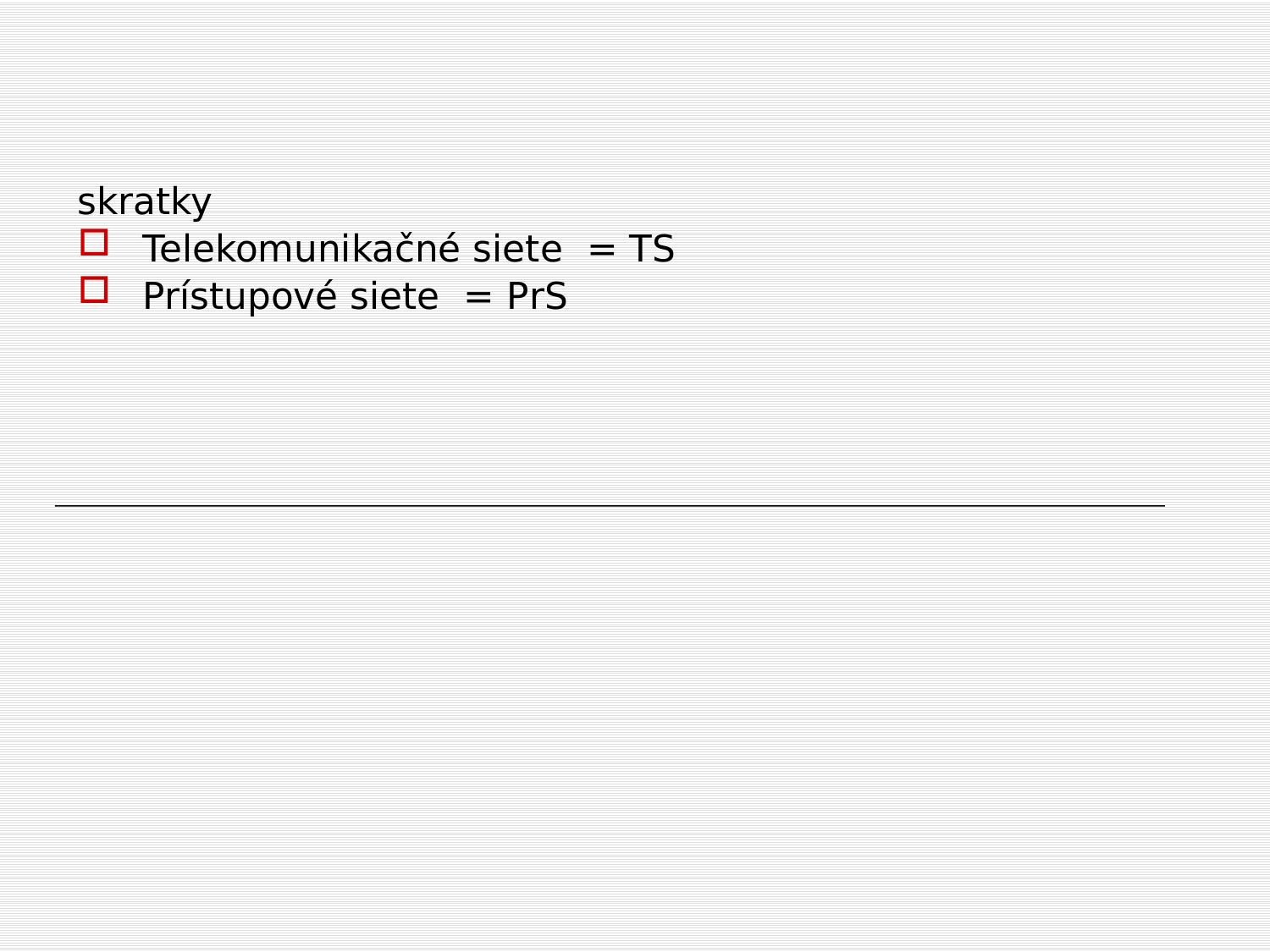

skratky
Telekomunikačné siete  = TS
Prístupové siete  = PrS